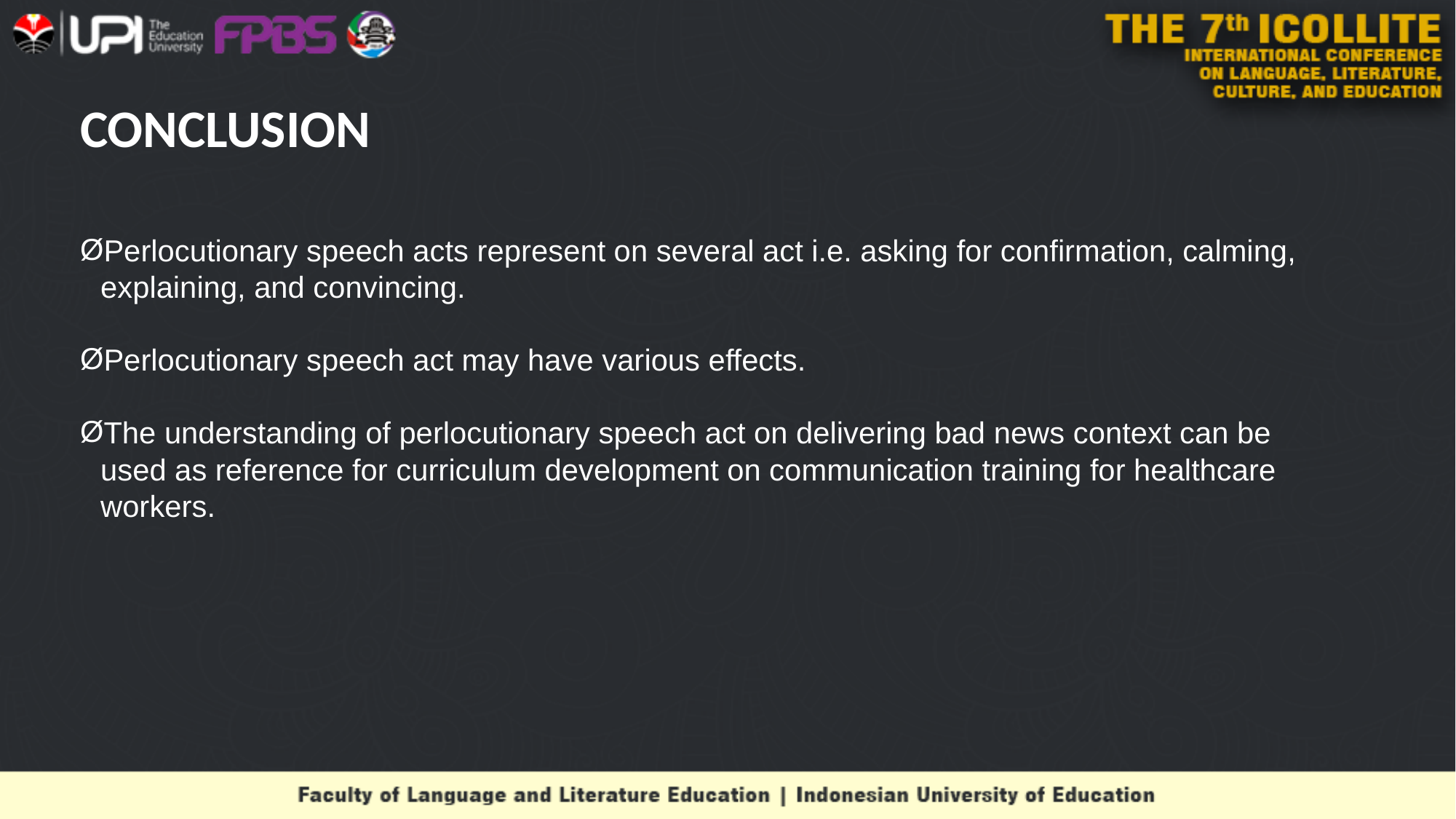

# CONCLUSION
Perlocutionary speech acts represent on several act i.e. asking for confirmation, calming, explaining, and convincing.

Perlocutionary speech act may have various effects.

The understanding of perlocutionary speech act on delivering bad news context can be used as reference for curriculum development on communication training for healthcare workers.